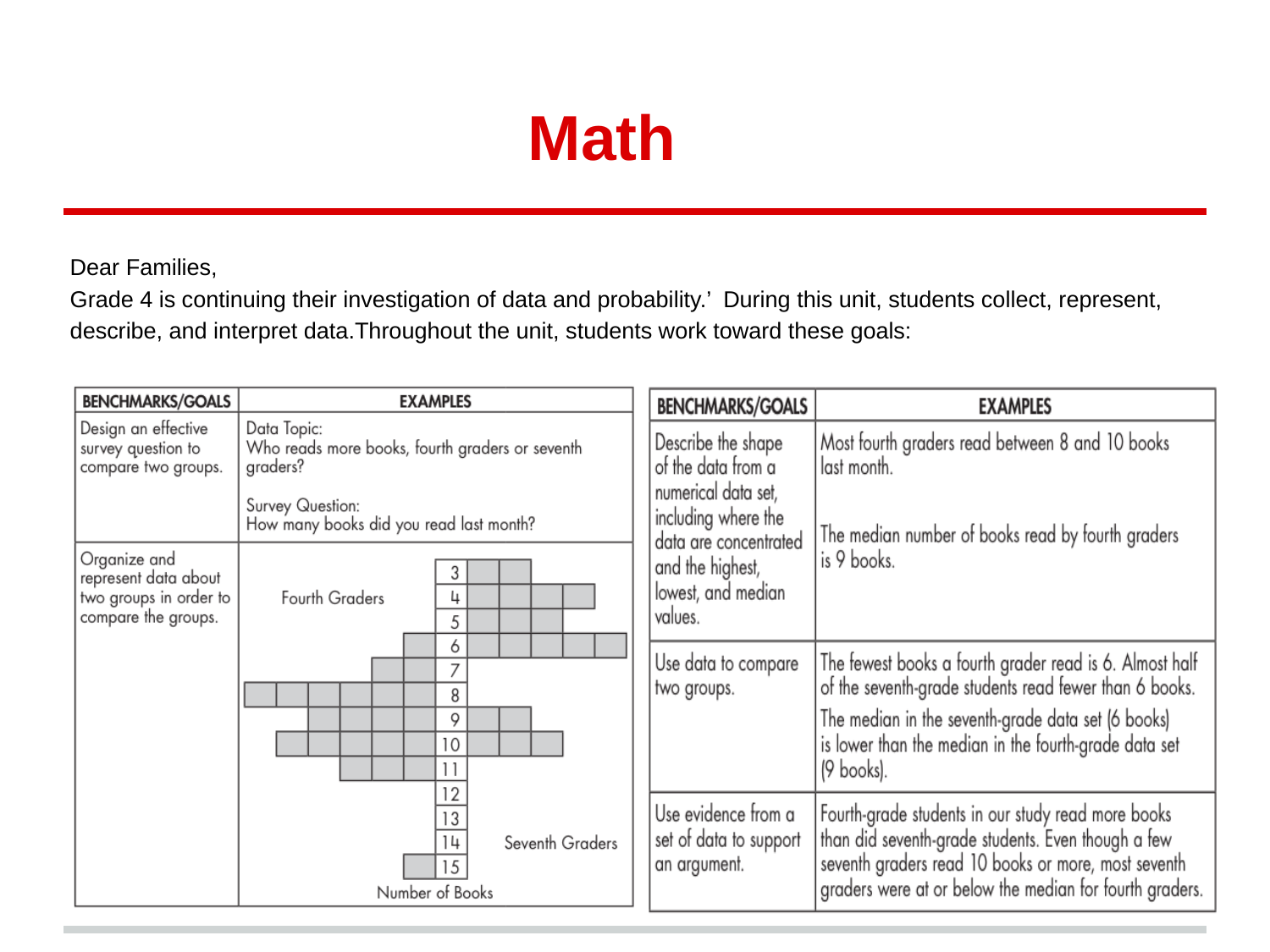

# Math
Dear Families,
Grade 4 is continuing their investigation of data and probability.’  During this unit, students collect, represent, describe, and interpret data.Throughout the unit, students work toward these goals: